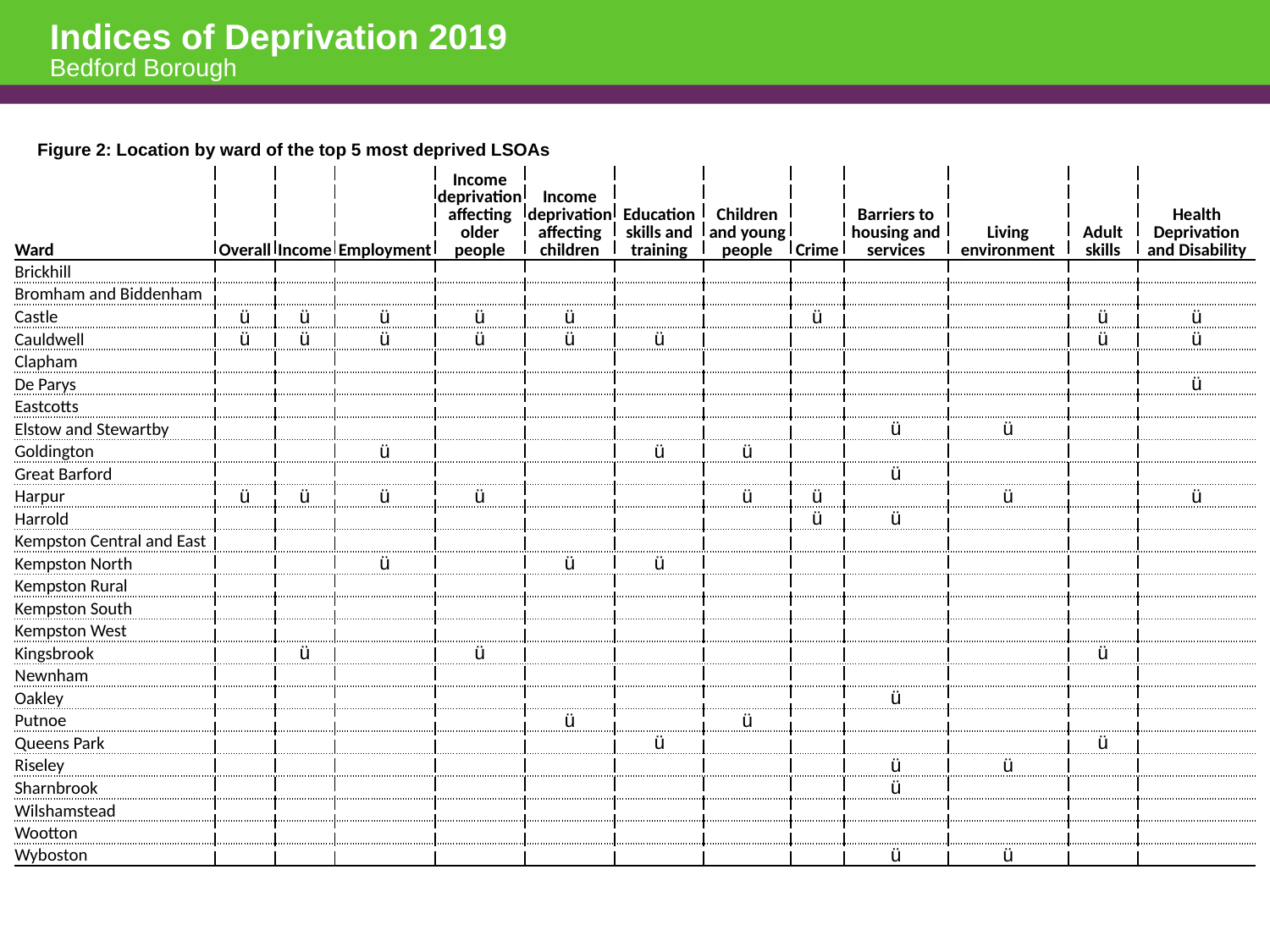

Indices of Deprivation 2019
Bedford Borough

Figure 2: Location by ward of the top 5 most deprived LSOAs
| Ward | Overall | Income | Employment | Income deprivation affecting older people | Income deprivation affecting children | Education skills and training | Children and young people | Crime | Barriers to housing and services | Living environment | Adult skills | Health Deprivation and Disability |
| --- | --- | --- | --- | --- | --- | --- | --- | --- | --- | --- | --- | --- |
| Brickhill |  |  |  |  |  |  |  |  |  |  |  |  |
| Bromham and Biddenham |  |  |  |  |  |  |  |  |  |  |  |  |
| Castle | ü | ü | ü | ü | ü |  |  | ü |  |  | ü | ü |
| Cauldwell | ü | ü | ü | ü | ü | ü |  |  |  |  | ü | ü |
| Clapham |  |  |  |  |  |  |  |  |  |  |  |  |
| De Parys |  |  |  |  |  |  |  |  |  |  |  | ü |
| Eastcotts |  |  |  |  |  |  |  |  |  |  |  |  |
| Elstow and Stewartby |  |  |  |  |  |  |  |  | ü | ü |  |  |
| Goldington |  |  | ü |  |  | ü | ü |  |  |  |  |  |
| Great Barford |  |  |  |  |  |  |  |  | ü |  |  |  |
| Harpur | ü | ü | ü | ü |  |  | ü | ü |  | ü |  | ü |
| Harrold |  |  |  |  |  |  |  | ü | ü |  |  |  |
| Kempston Central and East |  |  |  |  |  |  |  |  |  |  |  |  |
| Kempston North |  |  | ü |  | ü | ü |  |  |  |  |  |  |
| Kempston Rural |  |  |  |  |  |  |  |  |  |  |  |  |
| Kempston South |  |  |  |  |  |  |  |  |  |  |  |  |
| Kempston West |  |  |  |  |  |  |  |  |  |  |  |  |
| Kingsbrook |  | ü |  | ü |  |  |  |  |  |  | ü |  |
| Newnham |  |  |  |  |  |  |  |  |  |  |  |  |
| Oakley |  |  |  |  |  |  |  |  | ü |  |  |  |
| Putnoe |  |  |  |  | ü |  | ü |  |  |  |  |  |
| Queens Park |  |  |  |  |  | ü |  |  |  |  | ü |  |
| Riseley |  |  |  |  |  |  |  |  | ü | ü |  |  |
| Sharnbrook |  |  |  |  |  |  |  |  | ü |  |  |  |
| Wilshamstead |  |  |  |  |  |  |  |  |  |  |  |  |
| Wootton |  |  |  |  |  |  |  |  |  |  |  |  |
| Wyboston |  |  |  |  |  |  |  |  | ü | ü |  |  |